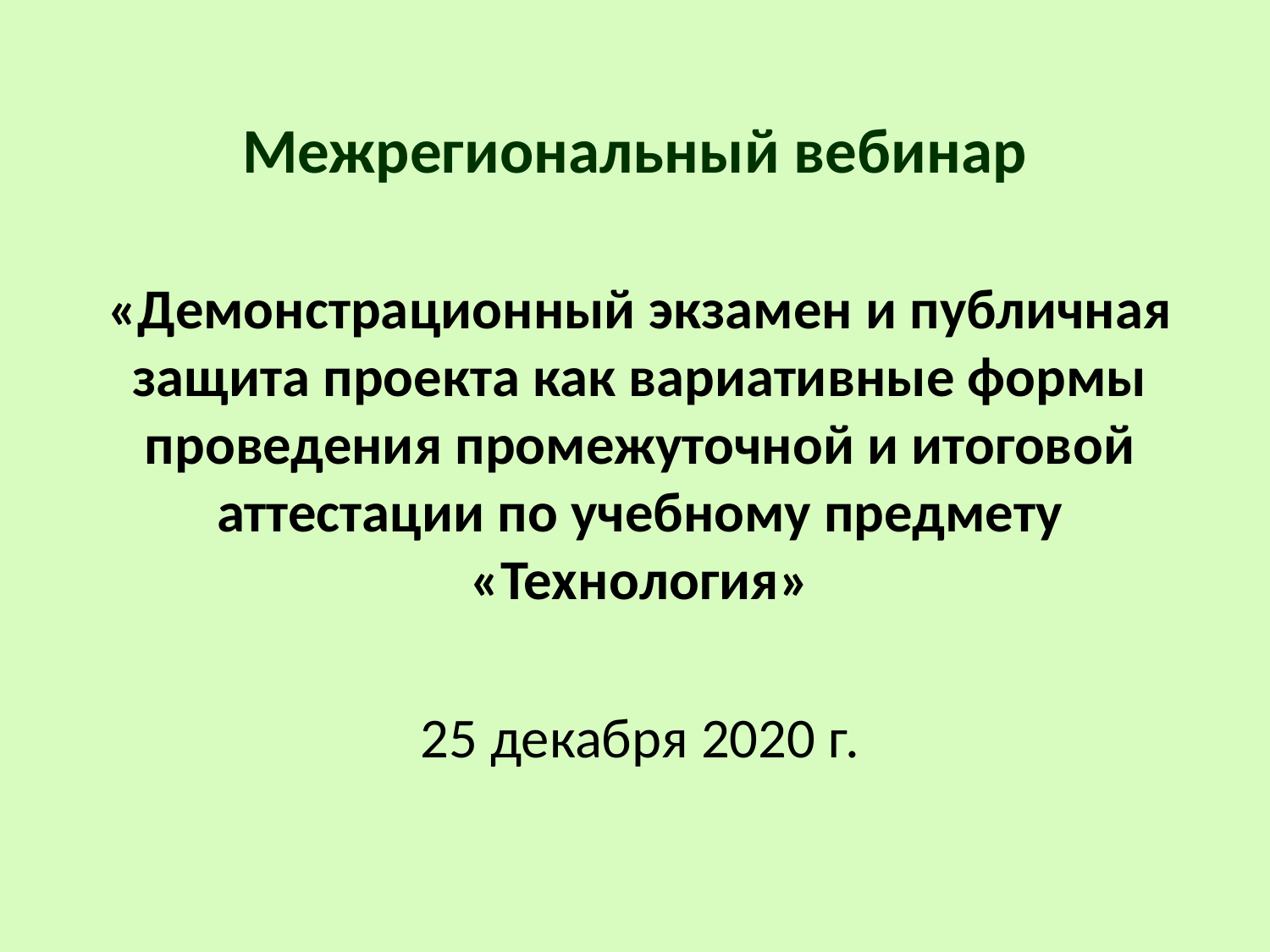

# Межрегиональный вебинар
«Демонстрационный экзамен и публичная защита проекта как вариативные формы проведения промежуточной и итоговой аттестации по учебному предмету «Технология»

25 декабря 2020 г.